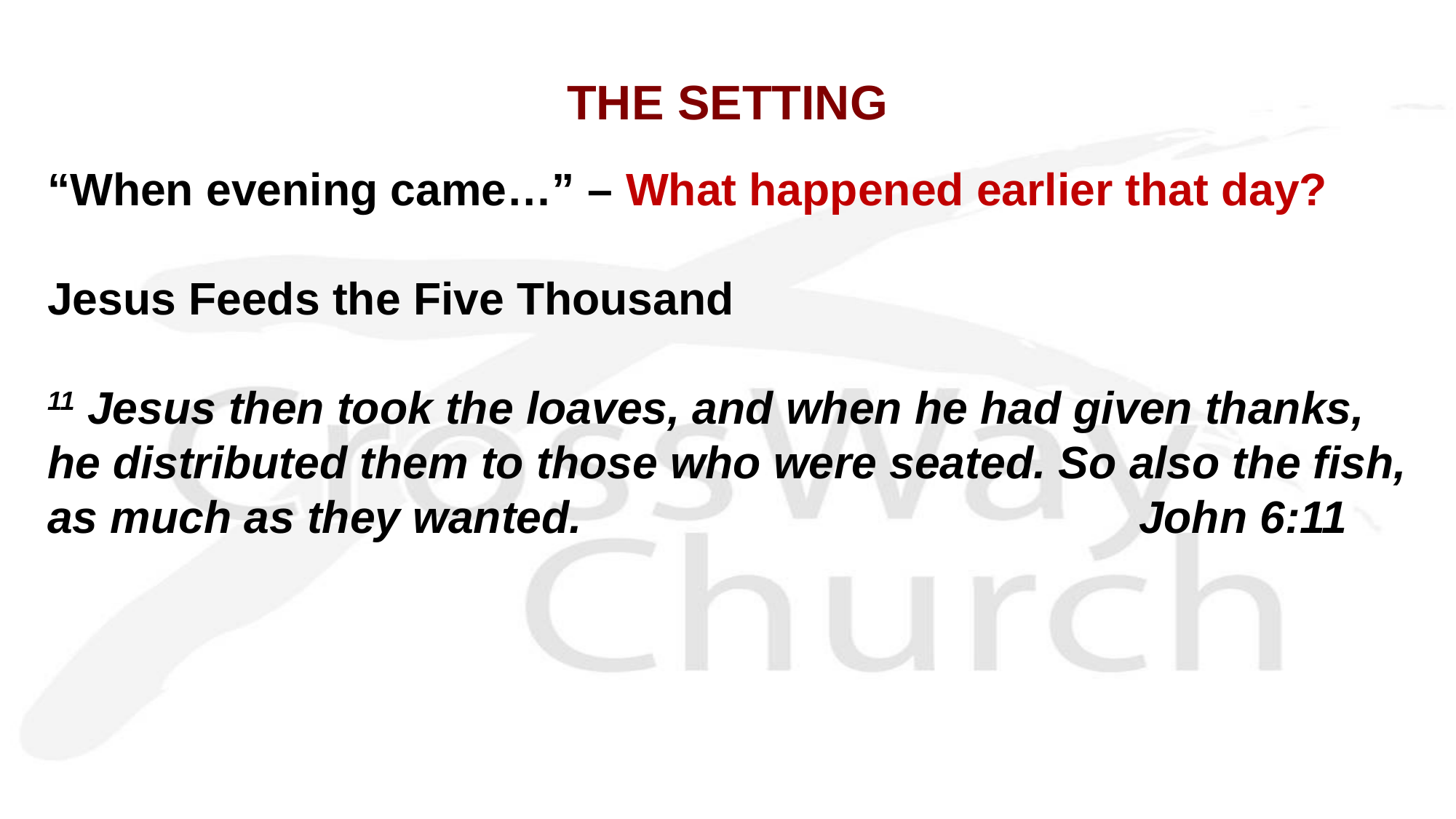

# THE SETTING
“When evening came…” – What happened earlier that day?

Jesus Feeds the Five Thousand

11 Jesus then took the loaves, and when he had given thanks, he distributed them to those who were seated. So also the fish, as much as they wanted.						John 6:11